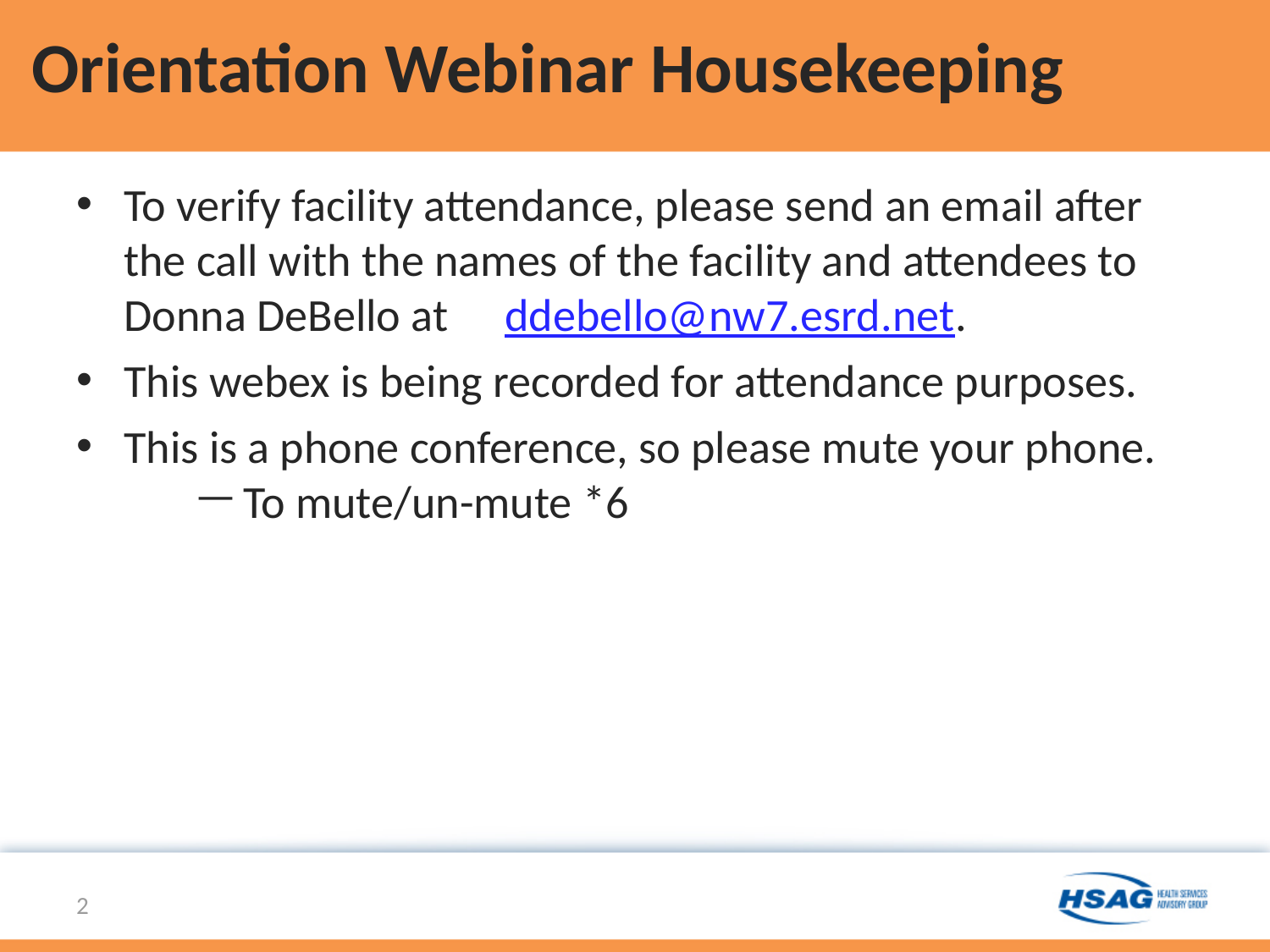

# Orientation Webinar Housekeeping
To verify facility attendance, please send an email after the call with the names of the facility and attendees to Donna DeBello at	ddebello@nw7.esrd.net.
This webex is being recorded for attendance purposes.
This is a phone conference, so please mute your phone.
To mute/un-mute *6
2